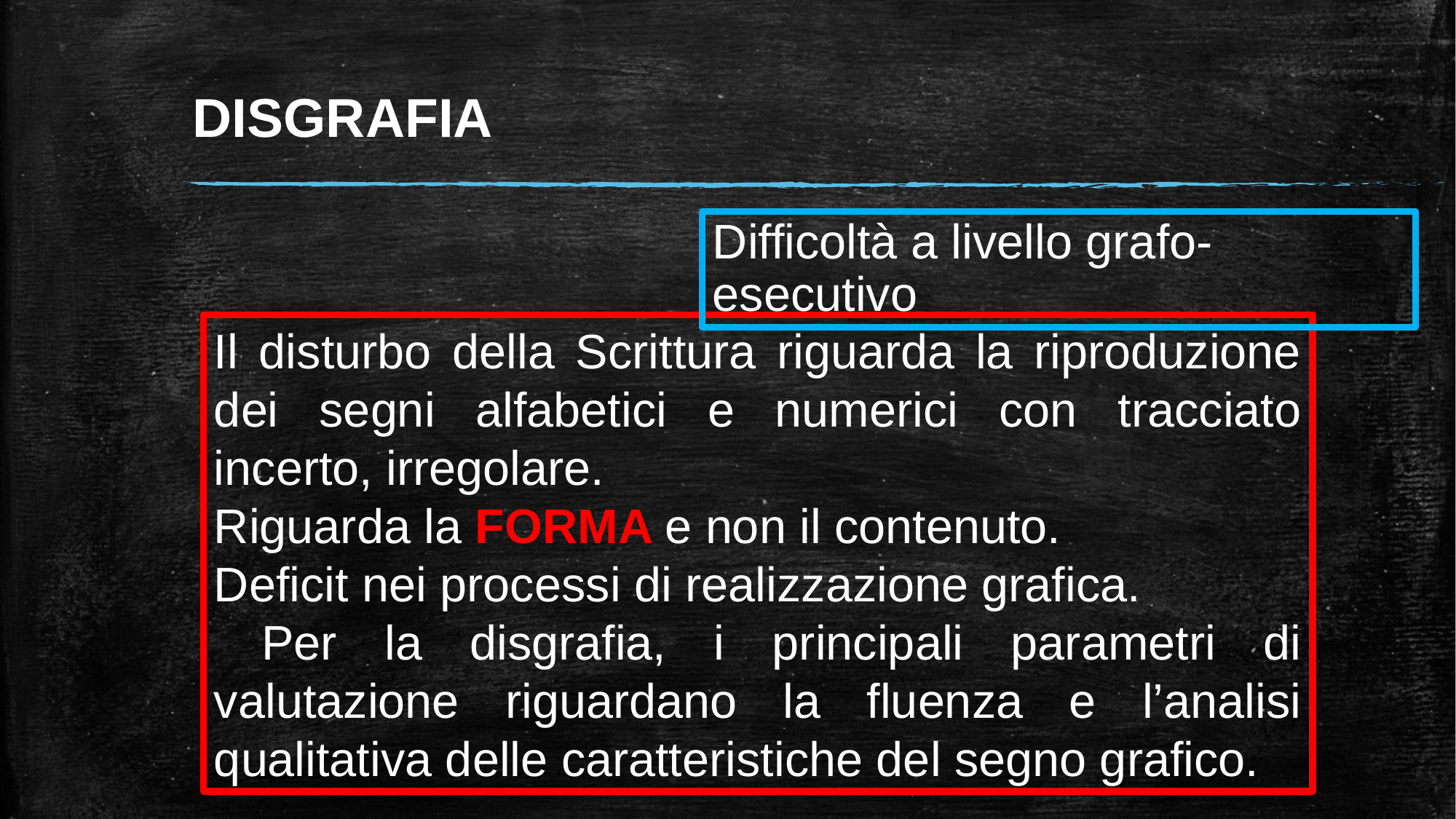

# DISGRAFIA
Difficoltà a livello grafo-esecutivo
Il disturbo della Scrittura riguarda la riproduzione dei segni alfabetici e numerici con tracciato incerto, irregolare.
Riguarda la FORMA e non il contenuto.
Deficit nei processi di realizzazione grafica.
 Per la disgrafia, i principali parametri di valutazione riguardano la fluenza e l’analisi qualitativa delle caratteristiche del segno grafico.